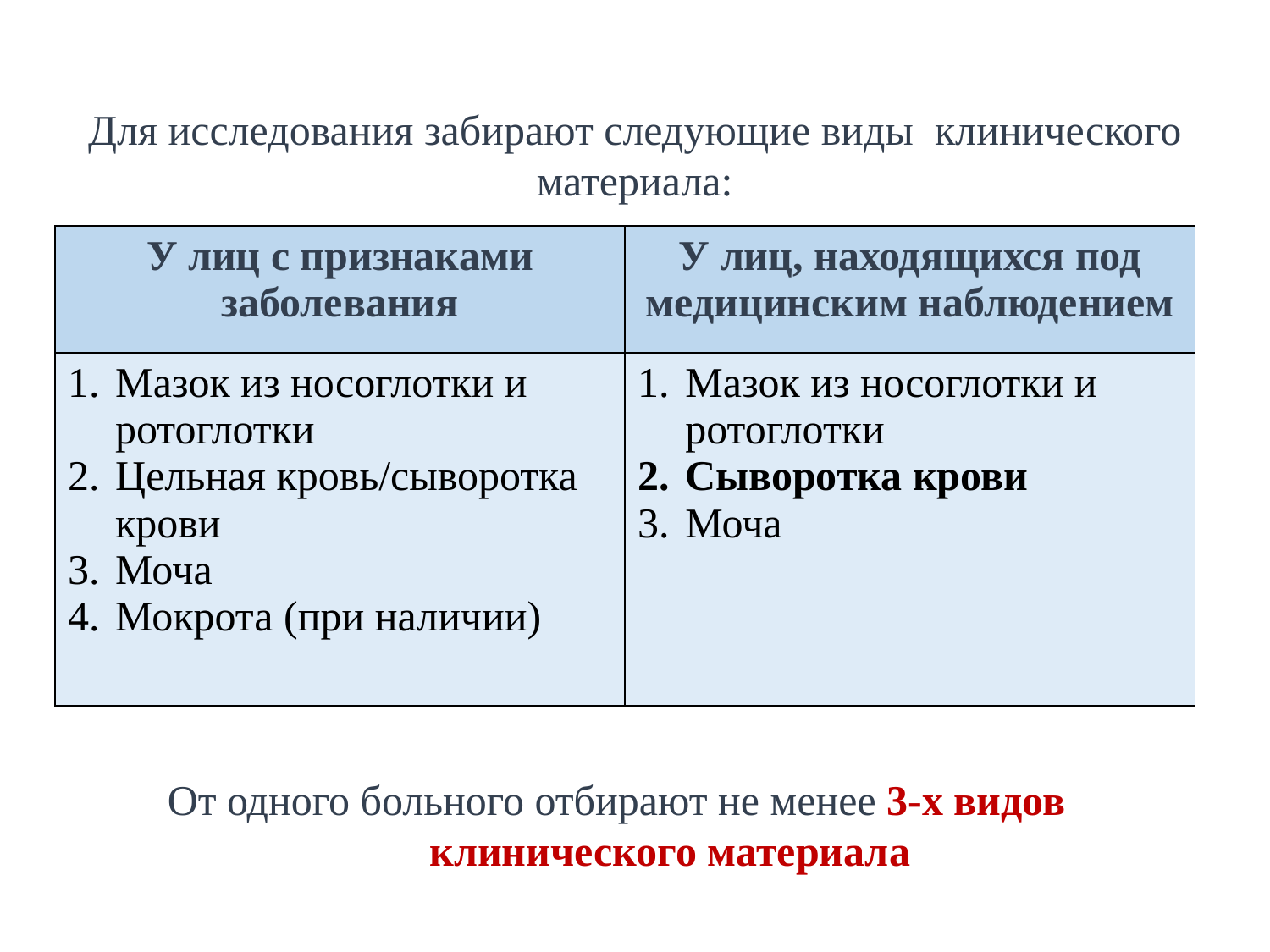

Для исследования забирают следующие виды  клинического материала:

| У лиц с признаками заболевания | У лиц, находящихся под медицинским наблюдением |
| --- | --- |
| Мазок из носоглотки и ротоглотки Цельная кровь/сыворотка крови Моча Мокрота (при наличии) | Мазок из носоглотки и ротоглотки Сыворотка крови Моча |
От одного больного отбирают не менее 3-х видов
клинического материала